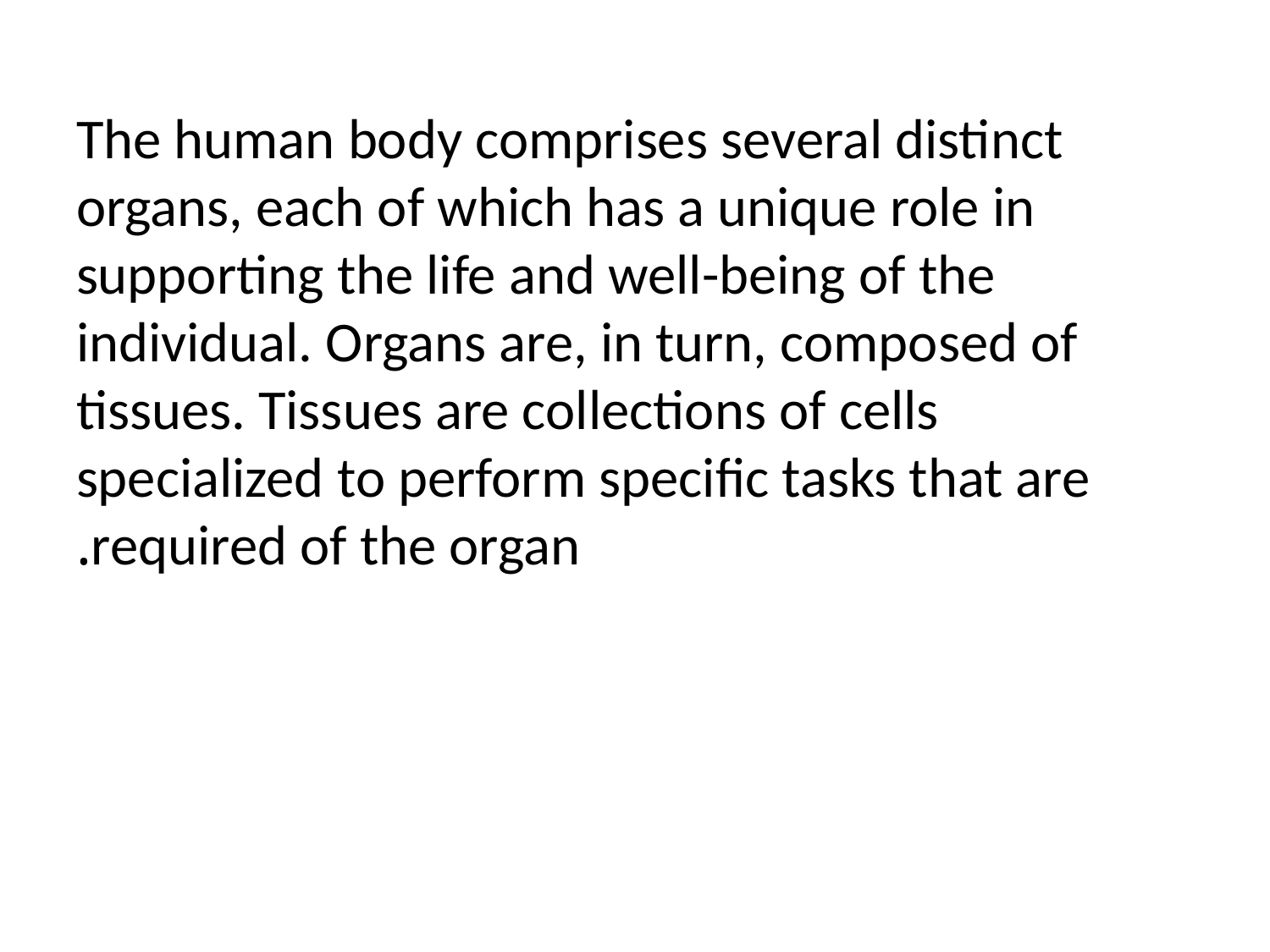

The human body comprises several distinct organs, each of which has a unique role in supporting the life and well-being of the individual. Organs are, in turn, composed of tissues. Tissues are collections of cells specialized to perform specific tasks that are required of the organ.